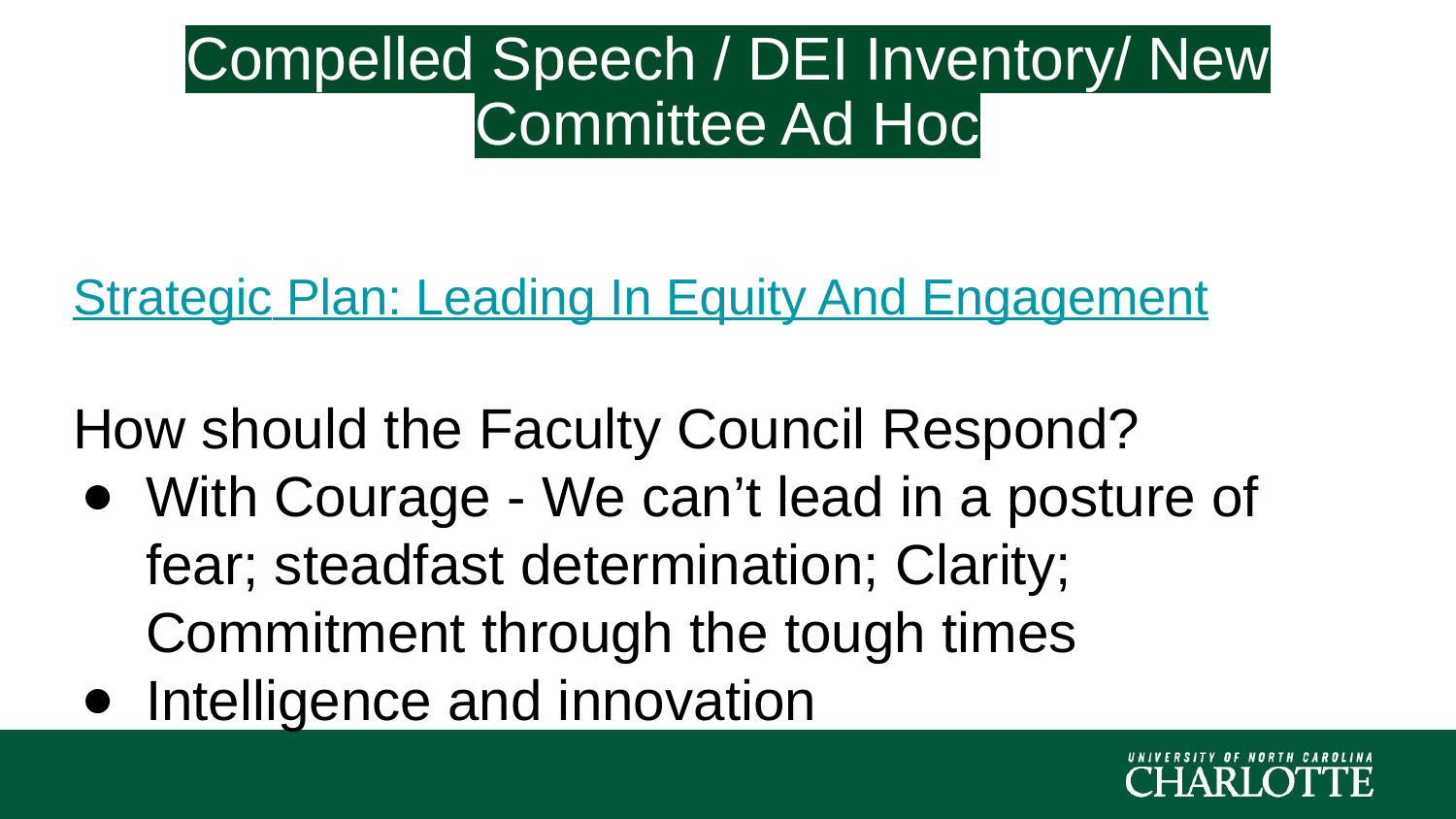

# Compelled Speech / DEI Inventory/ New Committee Ad Hoc
Strategic Plan: Leading In Equity And Engagement

How should the Faculty Council Respond?
With Courage - We can’t lead in a posture of fear; steadfast determination; Clarity; Commitment through the tough times
Intelligence and innovation